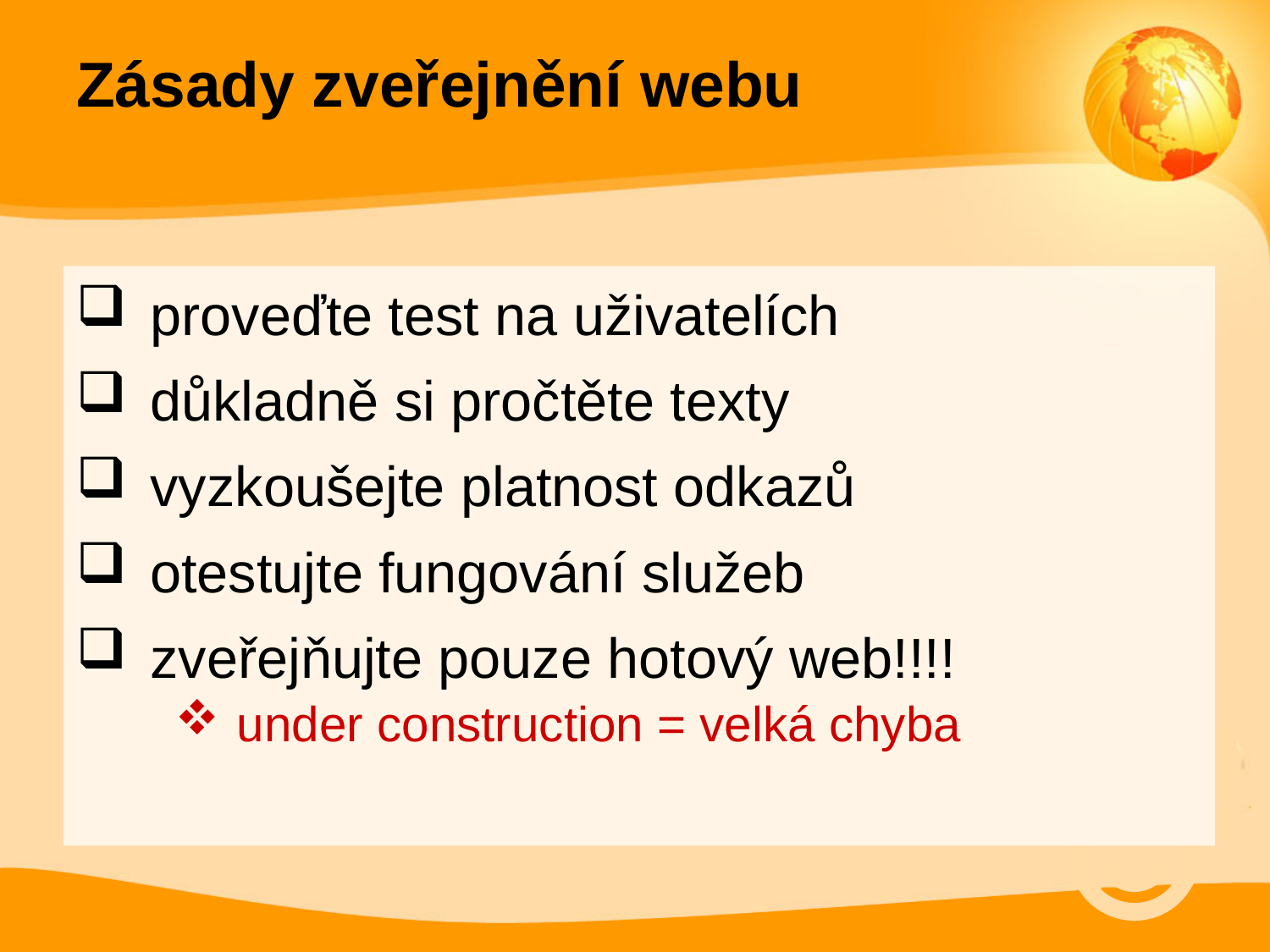

# Zásady zveřejnění webu
proveďte test na uživatelích
důkladně si pročtěte texty
vyzkoušejte platnost odkazů
otestujte fungování služeb
zveřejňujte pouze hotový web!!!!
under construction = velká chyba